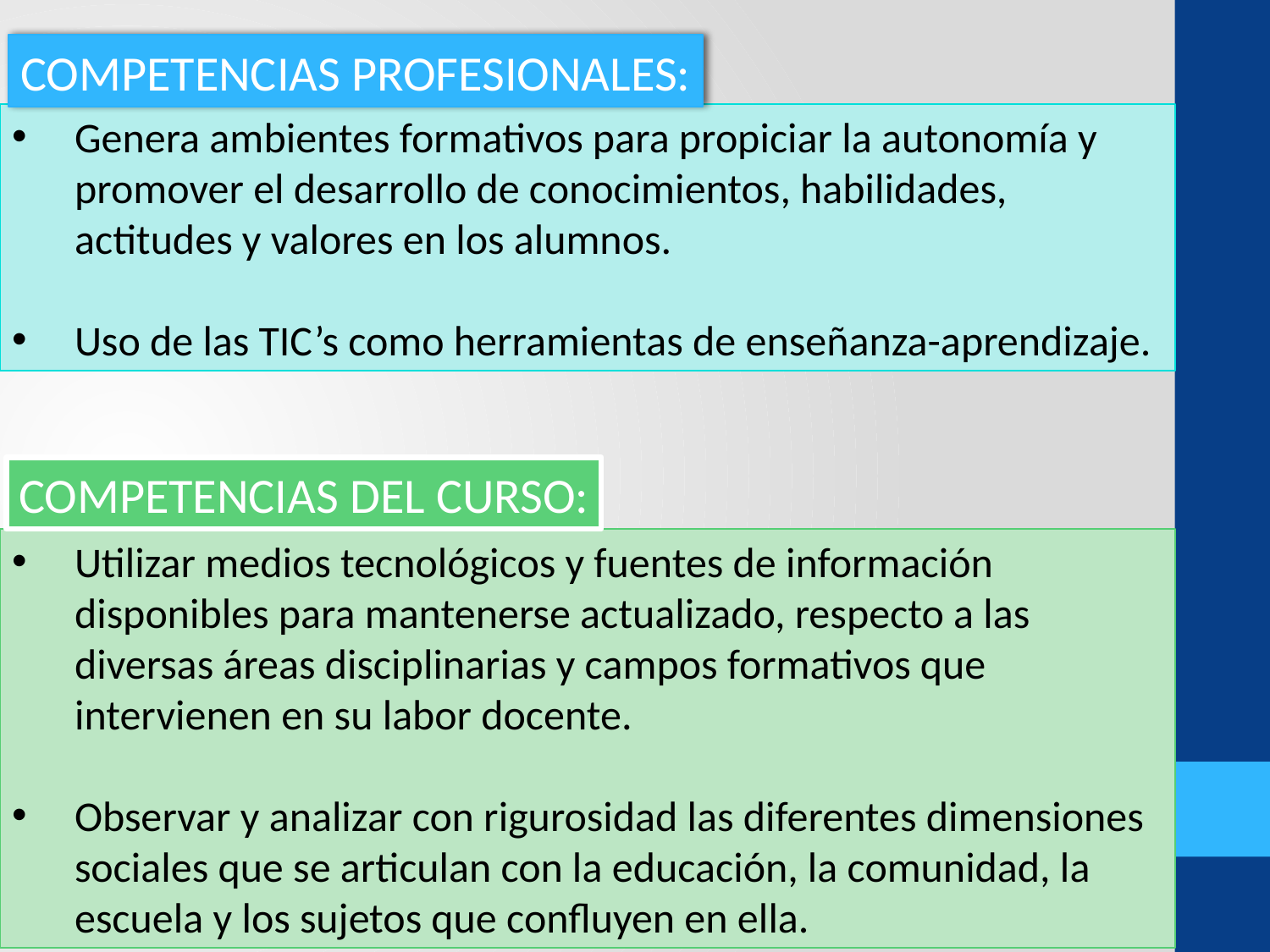

COMPETENCIAS PROFESIONALES:
Genera ambientes formativos para propiciar la autonomía y promover el desarrollo de conocimientos, habilidades, actitudes y valores en los alumnos.

Uso de las TIC’s como herramientas de enseñanza-aprendizaje.
COMPETENCIAS DEL CURSO:
Utilizar medios tecnológicos y fuentes de información disponibles para mantenerse actualizado, respecto a las diversas áreas disciplinarias y campos formativos que intervienen en su labor docente.

Observar y analizar con rigurosidad las diferentes dimensiones sociales que se articulan con la educación, la comunidad, la escuela y los sujetos que confluyen en ella.